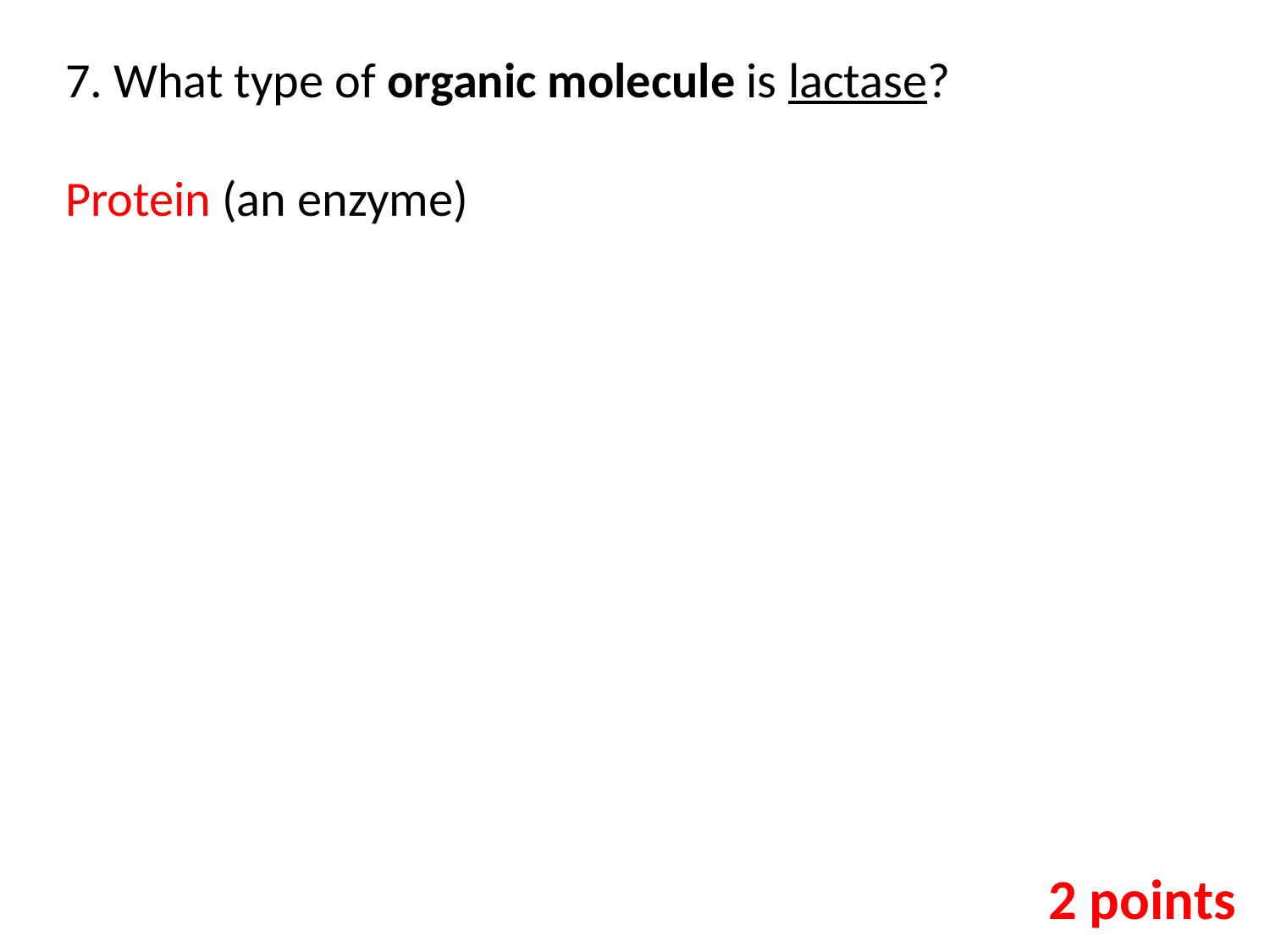

7. What type of organic molecule is lactase?

Protein (an enzyme)

2 points